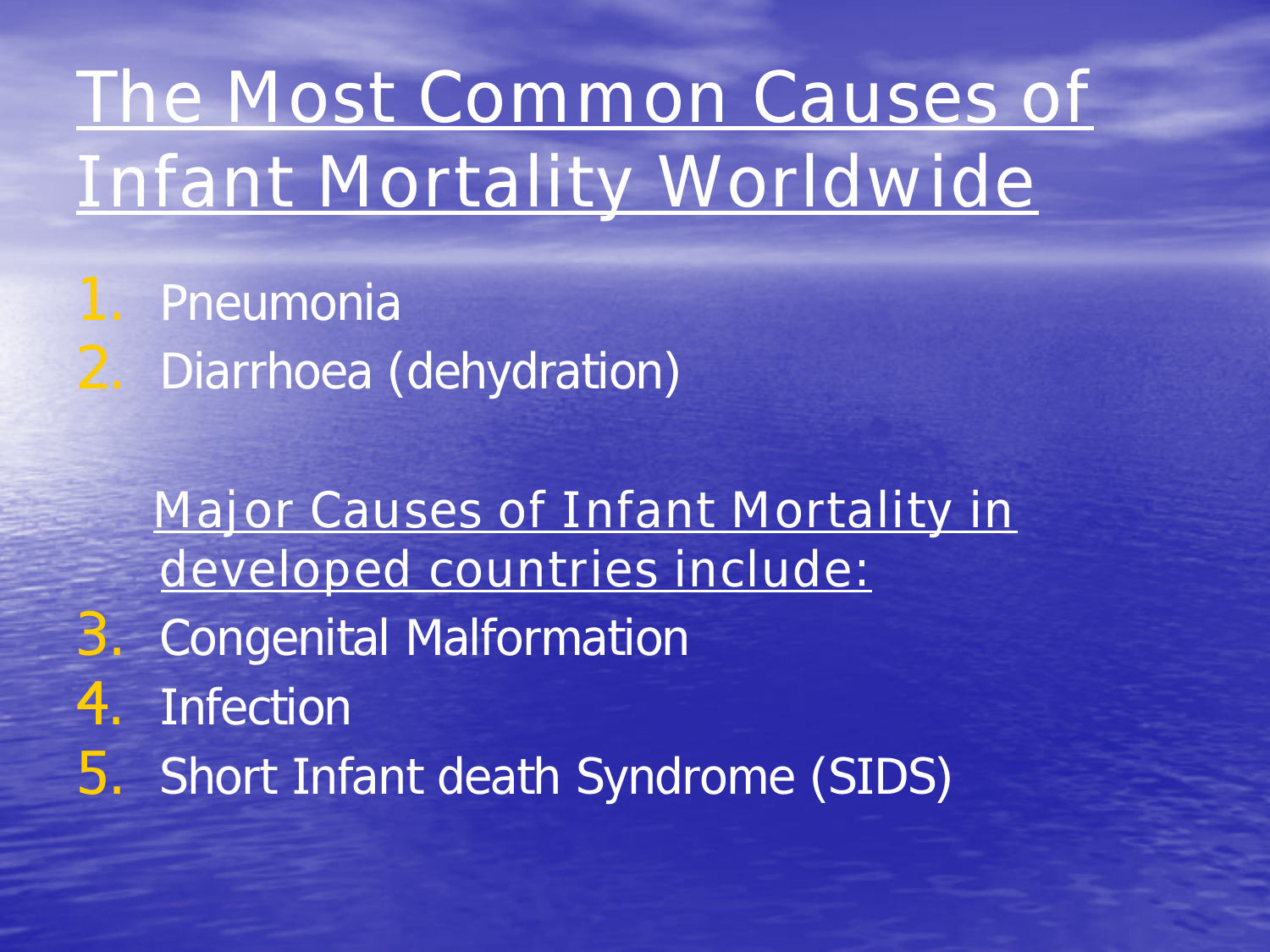

# The Most Common Causes of Infant Mortality Worldwide
Pneumonia
Diarrhoea (dehydration)

     Major Causes of Infant Mortality in developed countries include:
Congenital Malformation
Infection
Short Infant death Syndrome (SIDS)